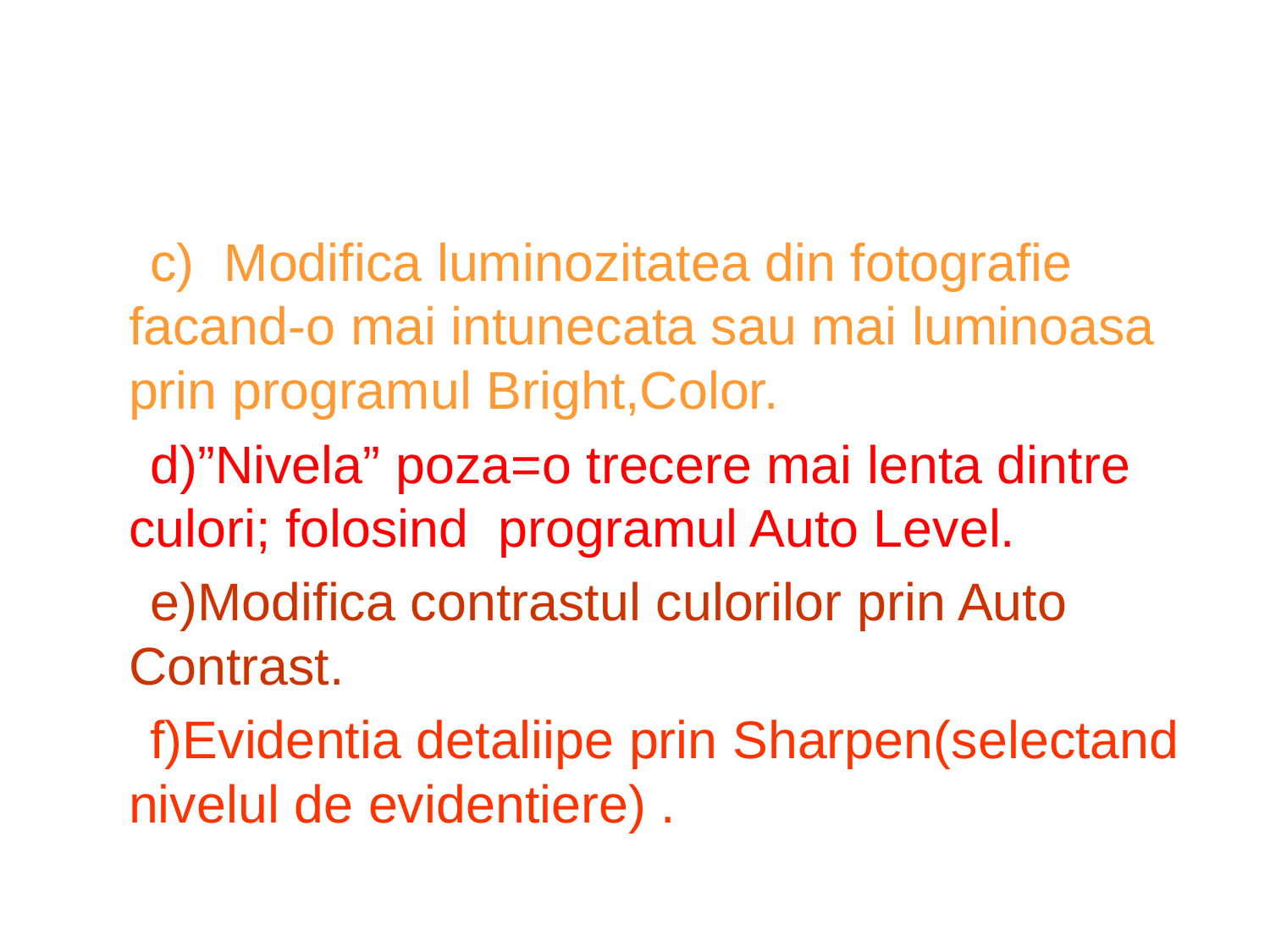

#
     c)  Modifica luminozitatea din fotografie facand-o mai intunecata sau mai luminoasa prin programul Bright,Color.
     d)”Nivela” poza=o trecere mai lenta dintre culori; folosind  programul Auto Level.
     e)Modifica contrastul culorilor prin Auto Contrast.
     f)Evidentia detaliipe prin Sharpen(selectand nivelul de evidentiere) .